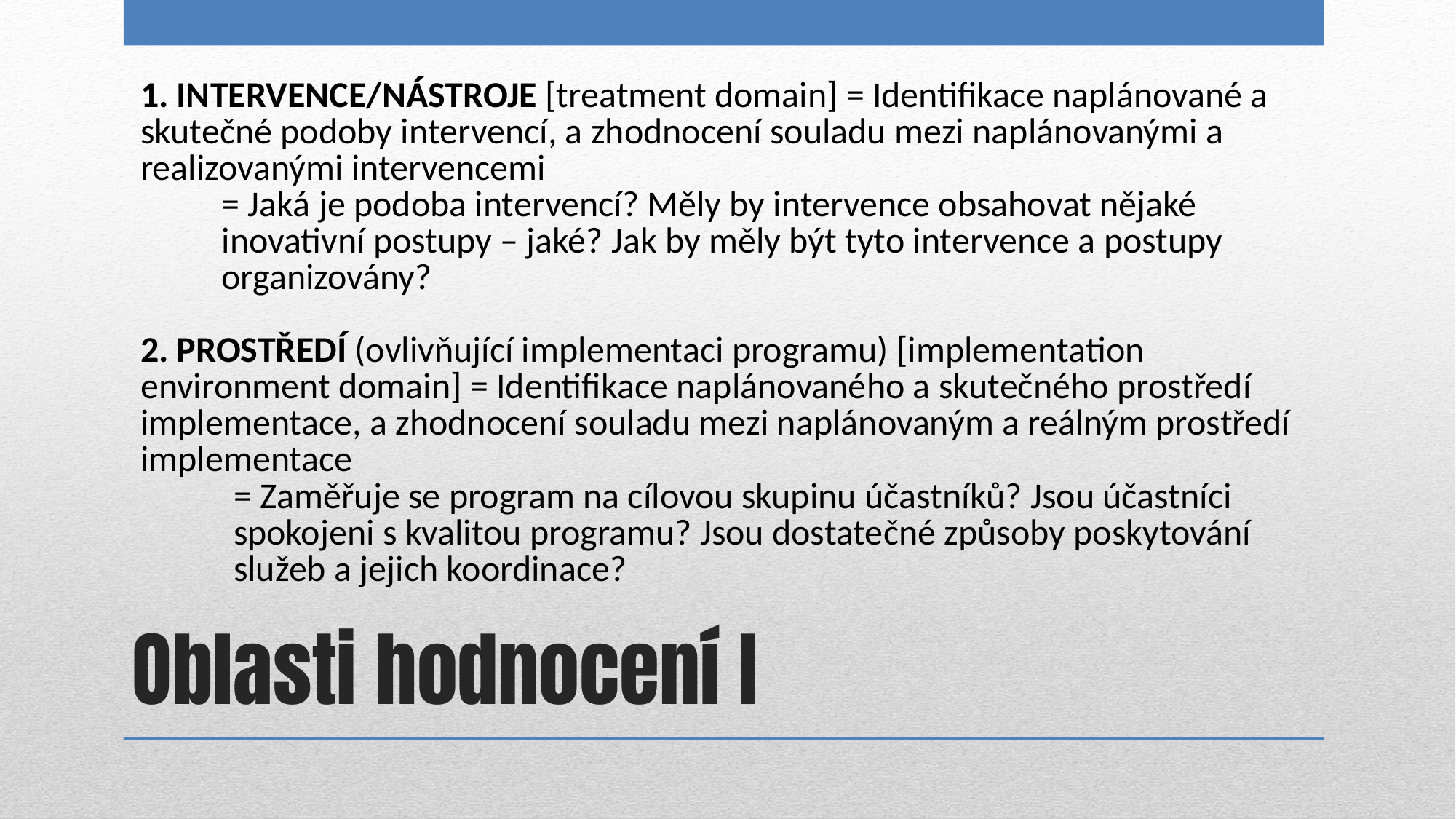

INTERVENCE/NÁSTROJE [treatment domain] = Identifikace naplánované a skutečné podoby intervencí, a zhodnocení souladu mezi naplánovanými a realizovanými intervencemi
= Jaká je podoba intervencí? Měly by intervence obsahovat nějaké inovativní postupy – jaké? Jak by měly být tyto intervence a postupy organizovány?

 PROSTŘEDÍ (ovlivňující implementaci programu) [implementation environment domain] = Identifikace naplánovaného a skutečného prostředí implementace, a zhodnocení souladu mezi naplánovaným a reálným prostředí implementace
= Zaměřuje se program na cílovou skupinu účastníků? Jsou účastníci spokojeni s kvalitou programu? Jsou dostatečné způsoby poskytování služeb a jejich koordinace?

# Oblasti hodnocení I